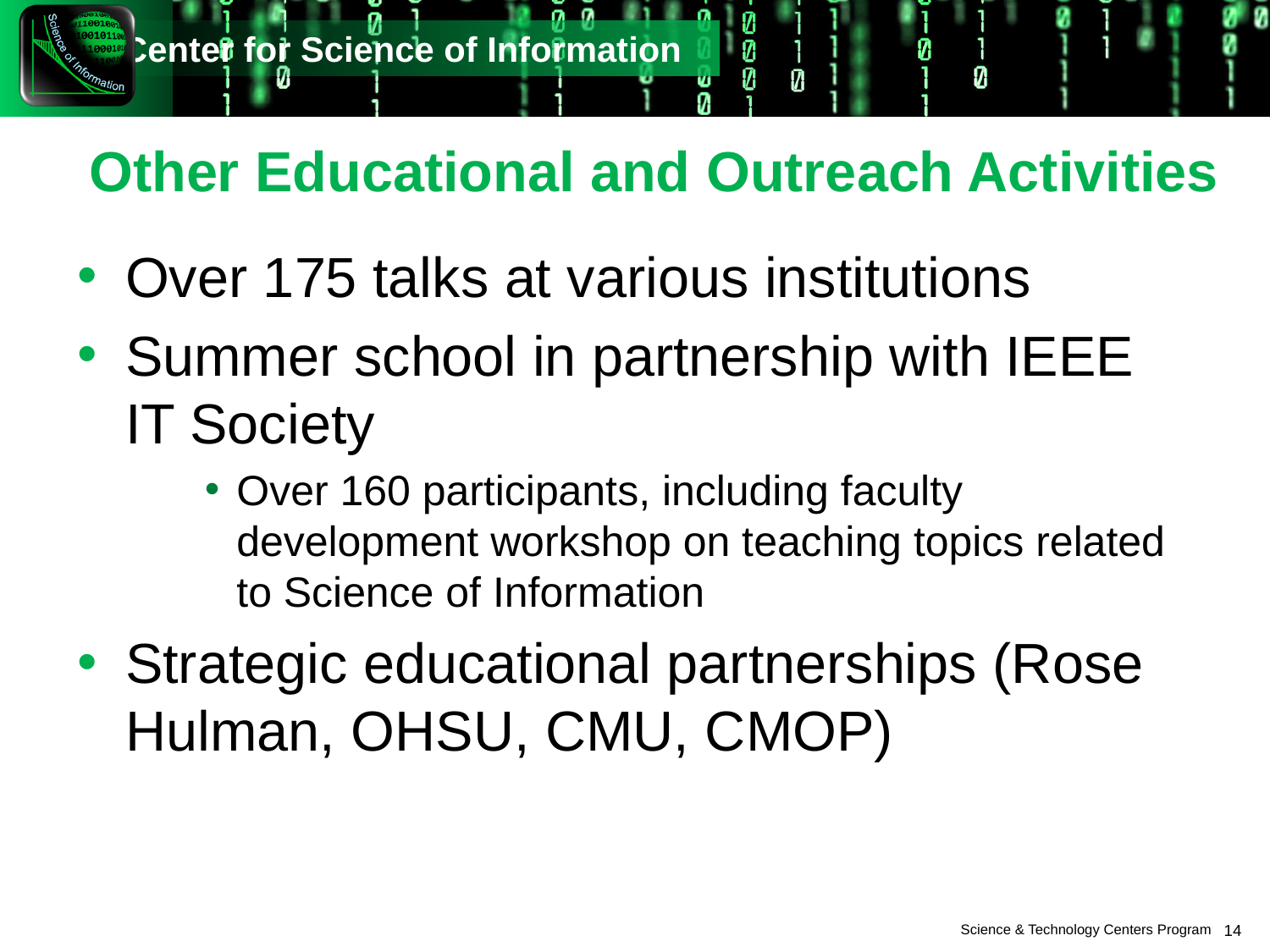

# Other Educational and Outreach Activities
Over 175 talks at various institutions
Summer school in partnership with IEEE IT Society
Over 160 participants, including faculty development workshop on teaching topics related to Science of Information
Strategic educational partnerships (Rose Hulman, OHSU, CMU, CMOP)
14